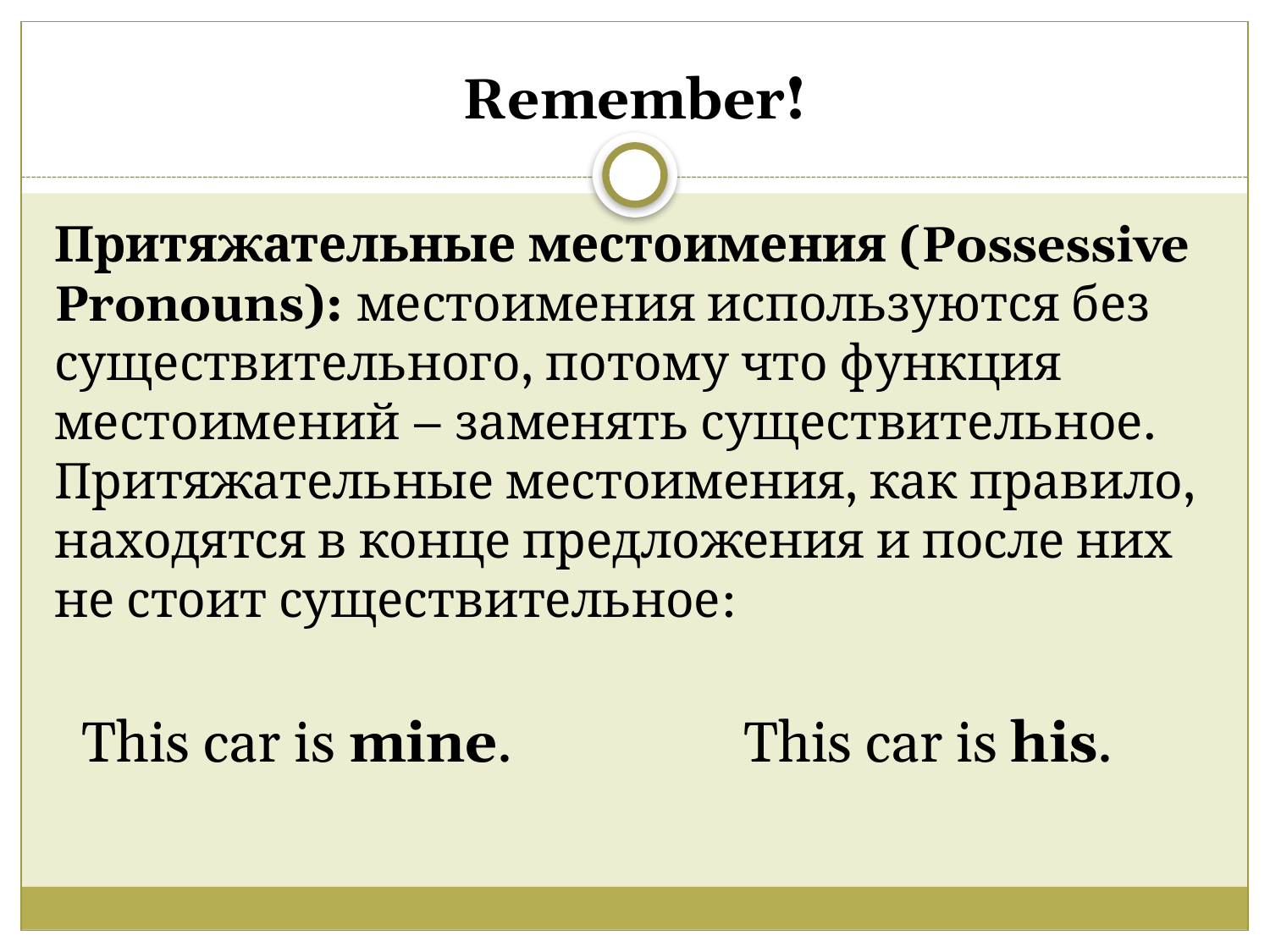

# Remember!
Притяжательные местоимения (Possessive Pronouns): местоимения используются без существительного, потому что функция местоимений – заменять существительное. Притяжательные местоимения, как правило, находятся в конце предложения и после них не стоит существительное:
  This car is mine.		    This car is his.